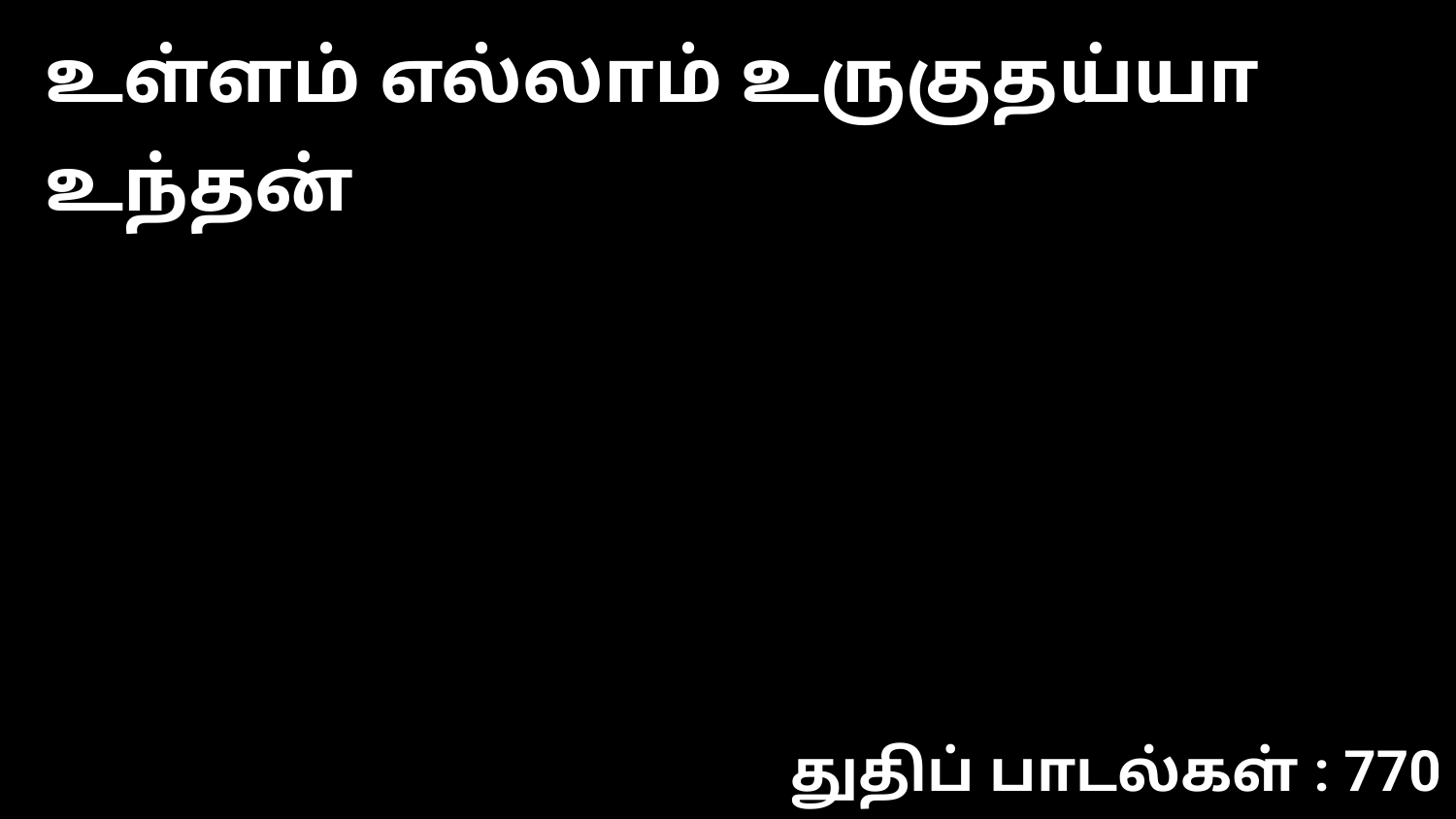

உள்ளம் எல்லாம் உருகுதய்யா உந்தன்
துதிப் பாடல்கள் : 770